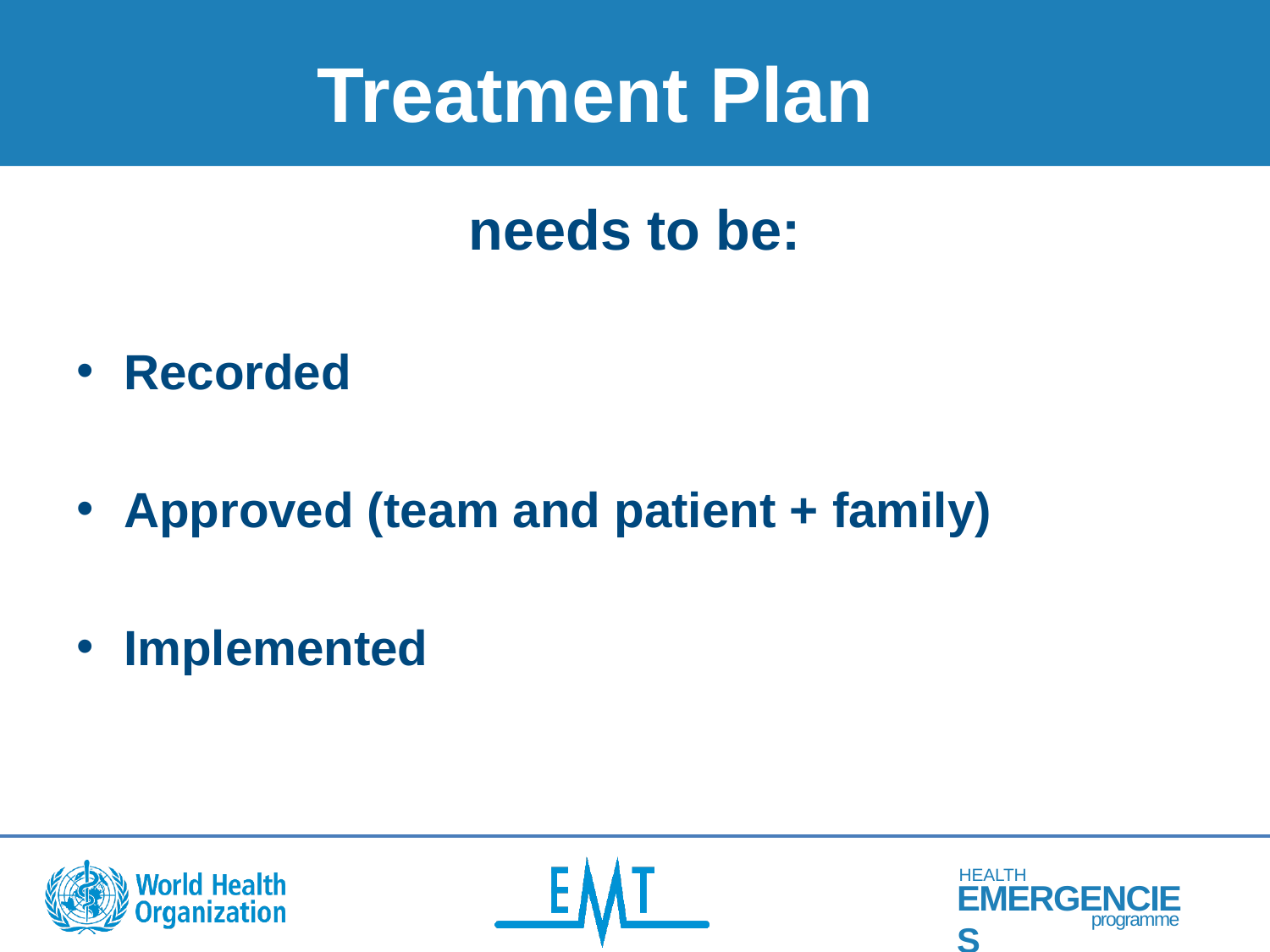

# Treatment Plan
needs to be:

Recorded

Approved (team and patient + family)

Implemented